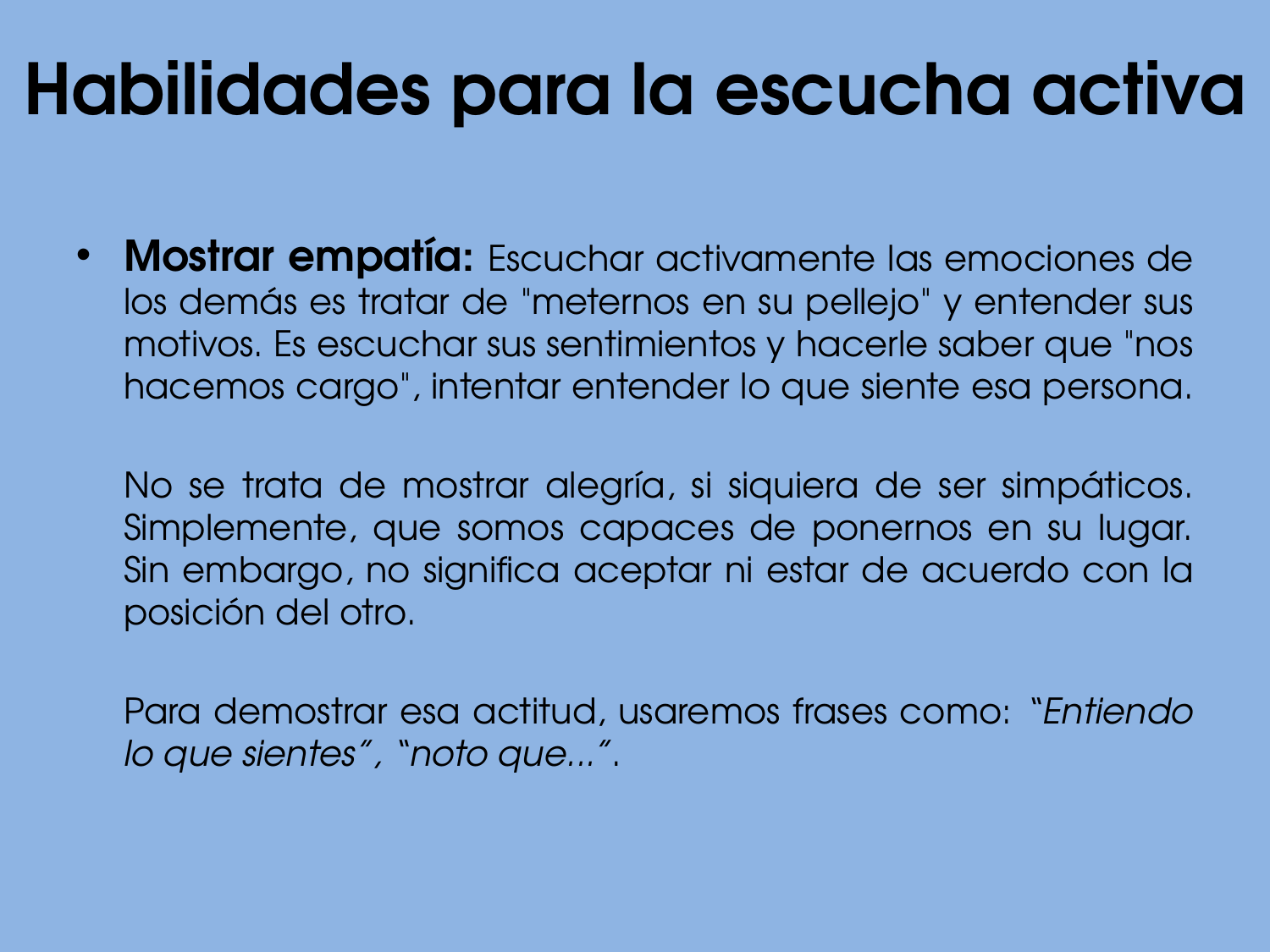

# Habilidades para la escucha activa
Mostrar empatía: Escuchar activamente las emociones de los demás es tratar de "meternos en su pellejo" y entender sus motivos. Es escuchar sus sentimientos y hacerle saber que "nos hacemos cargo", intentar entender lo que siente esa persona.

	No se trata de mostrar alegría, si siquiera de ser simpáticos. Simplemente, que somos capaces de ponernos en su lugar. Sin embargo, no significa aceptar ni estar de acuerdo con la posición del otro.

	Para demostrar esa actitud, usaremos frases como: “Entiendo lo que sientes”, “noto que...”.